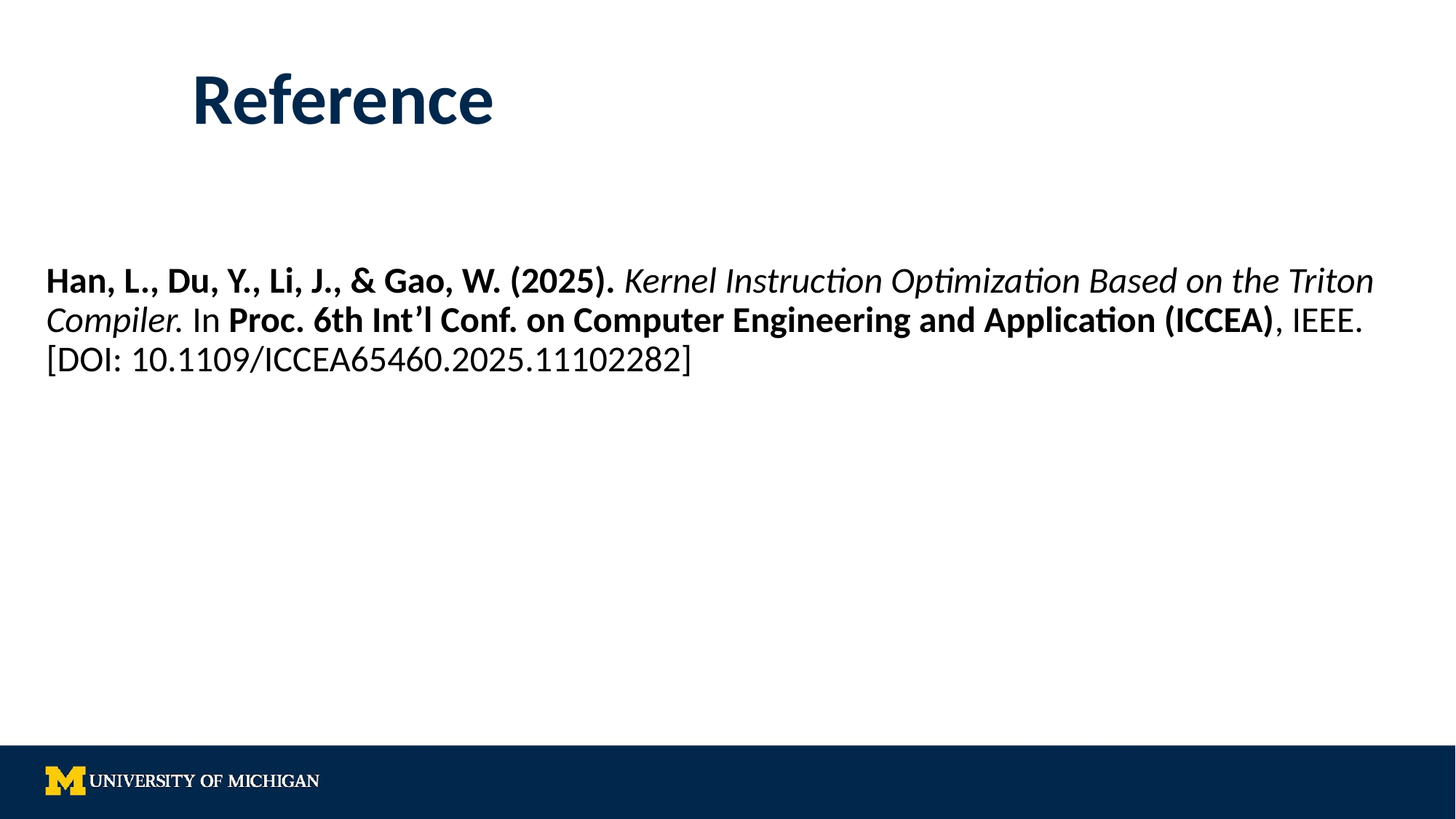

# Reference
Han, L., Du, Y., Li, J., & Gao, W. (2025). Kernel Instruction Optimization Based on the Triton Compiler. In Proc. 6th Int’l Conf. on Computer Engineering and Application (ICCEA), IEEE. [DOI: 10.1109/ICCEA65460.2025.11102282]